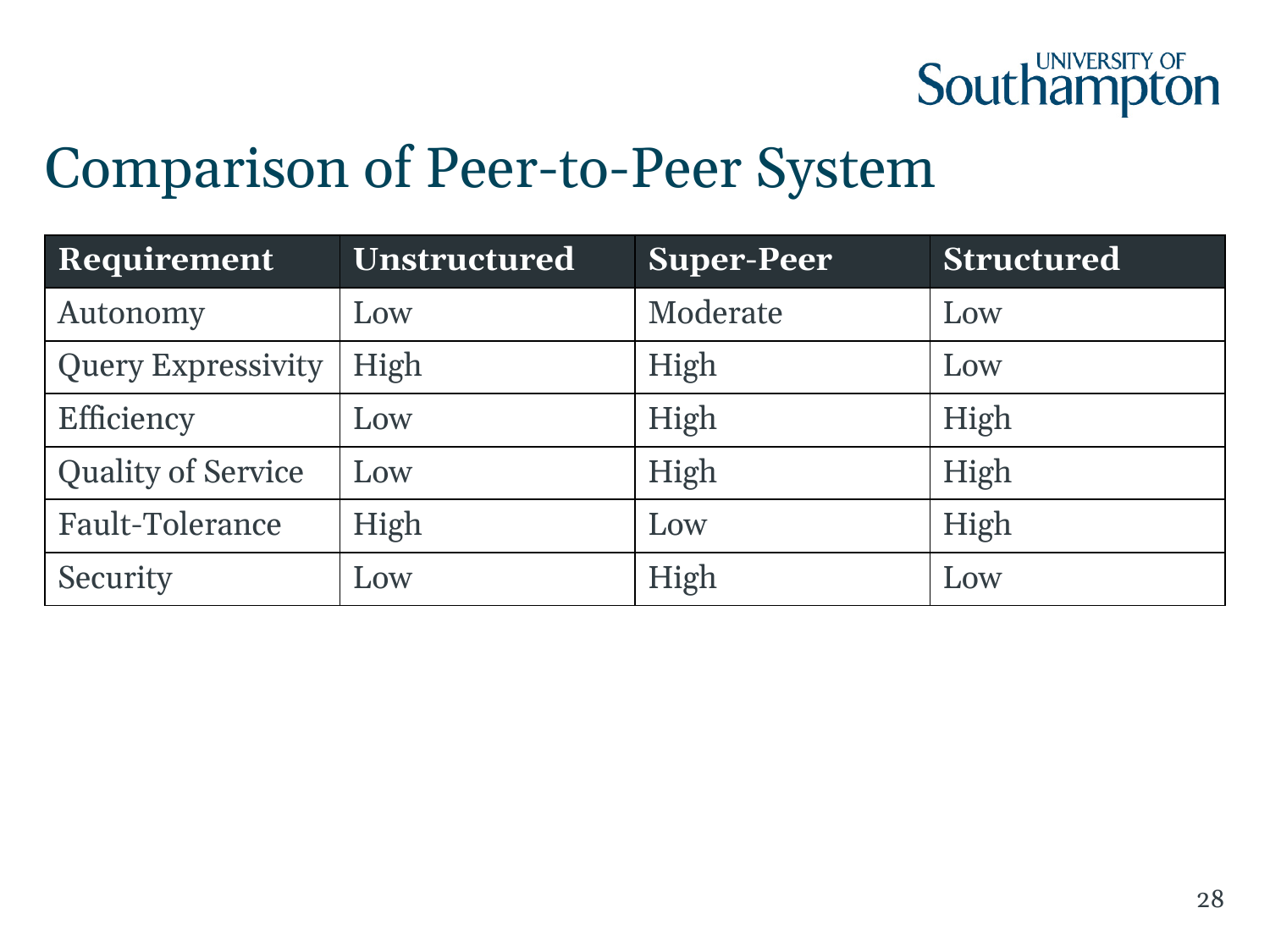

# Comparison of Peer-to-Peer System
| Requirement | Unstructured | Super-Peer | Structured |
| --- | --- | --- | --- |
| Autonomy | Low | Moderate | Low |
| Query Expressivity | High | High | Low |
| Efficiency | Low | High | High |
| Quality of Service | Low | High | High |
| Fault-Tolerance | High | Low | High |
| Security | Low | High | Low |
28